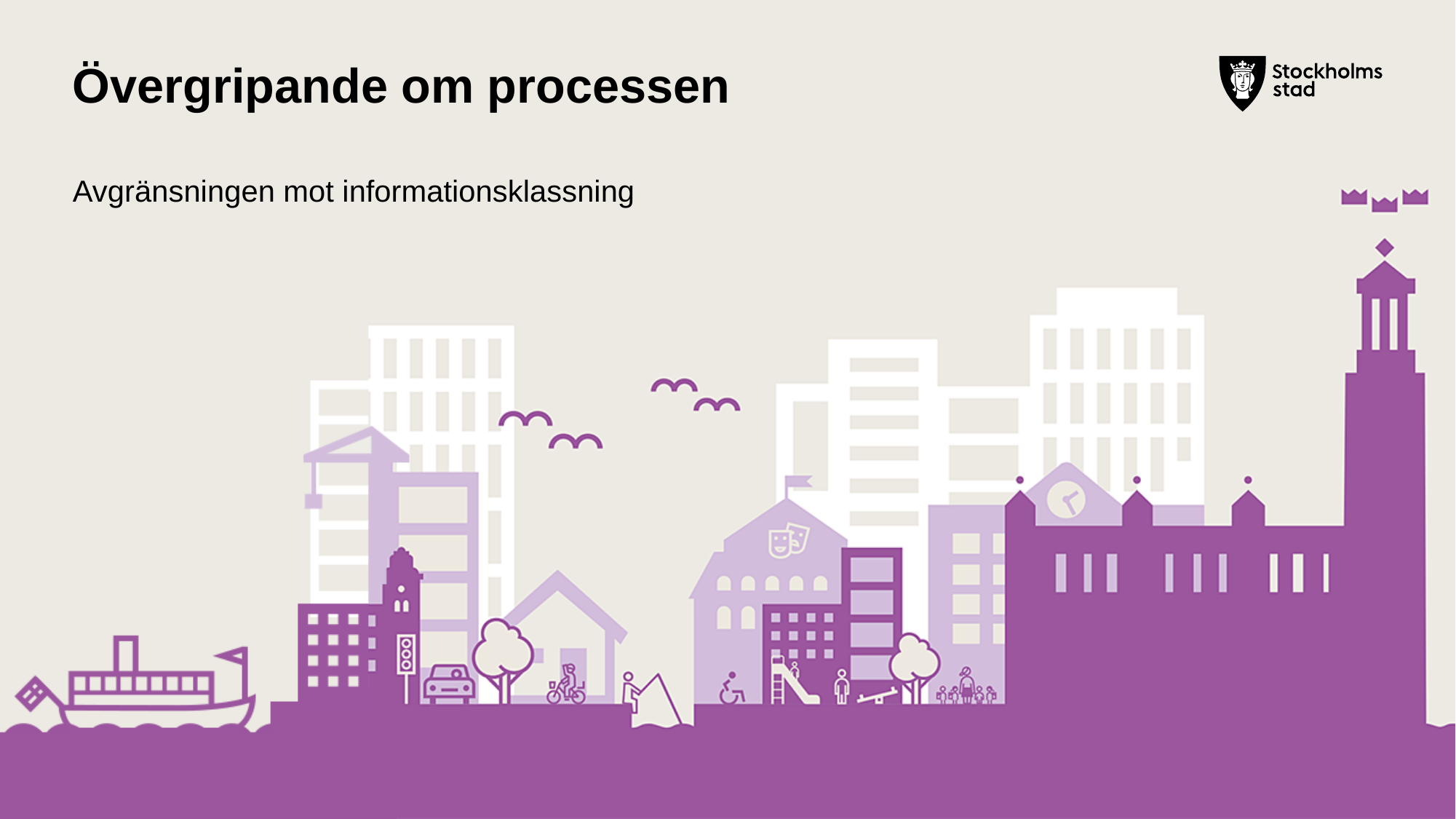

# Övergripande om processen
Avgränsningen mot informationsklassning